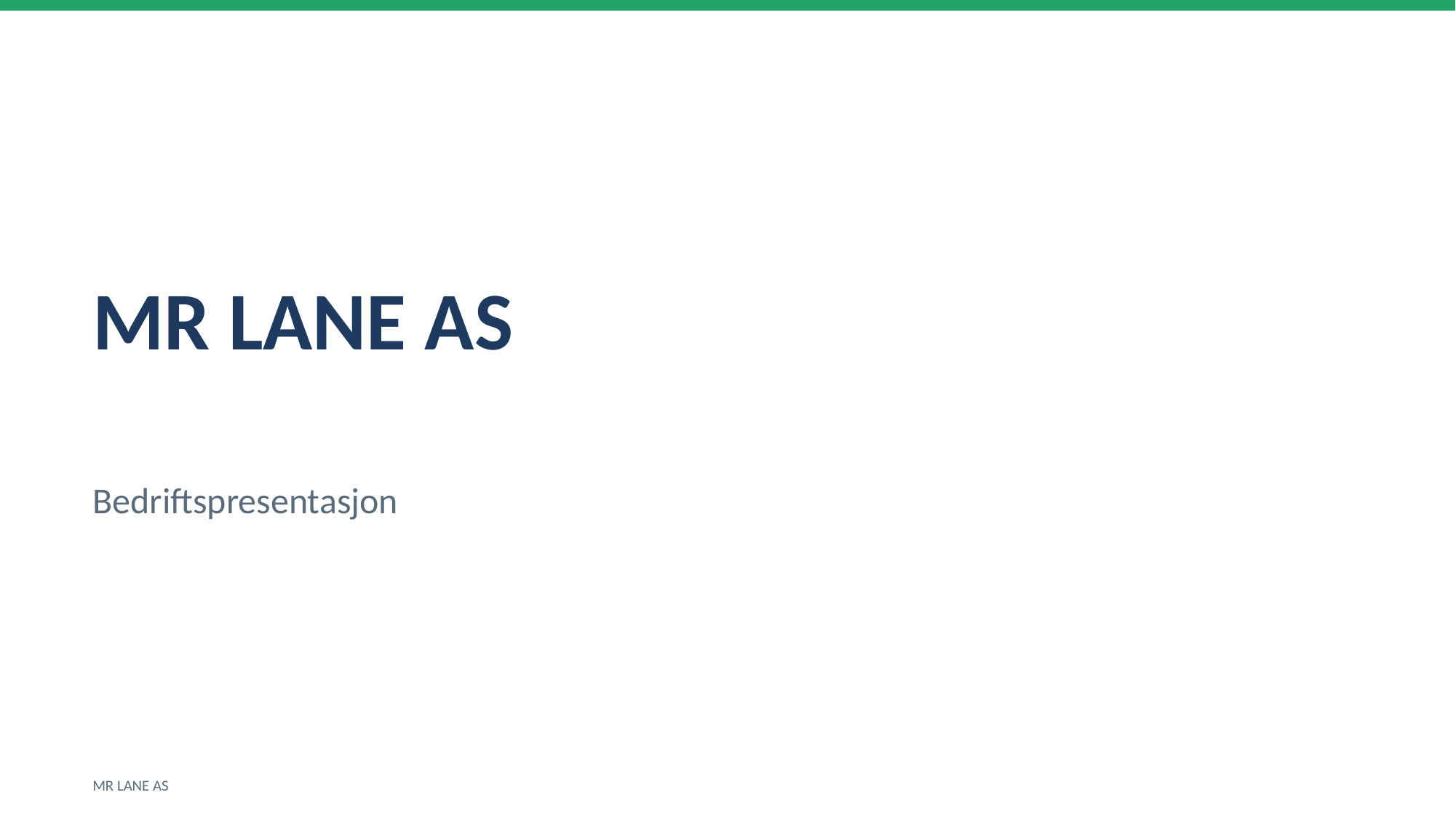

MR LANE AS
Bedriftspresentasjon
MR LANE AS